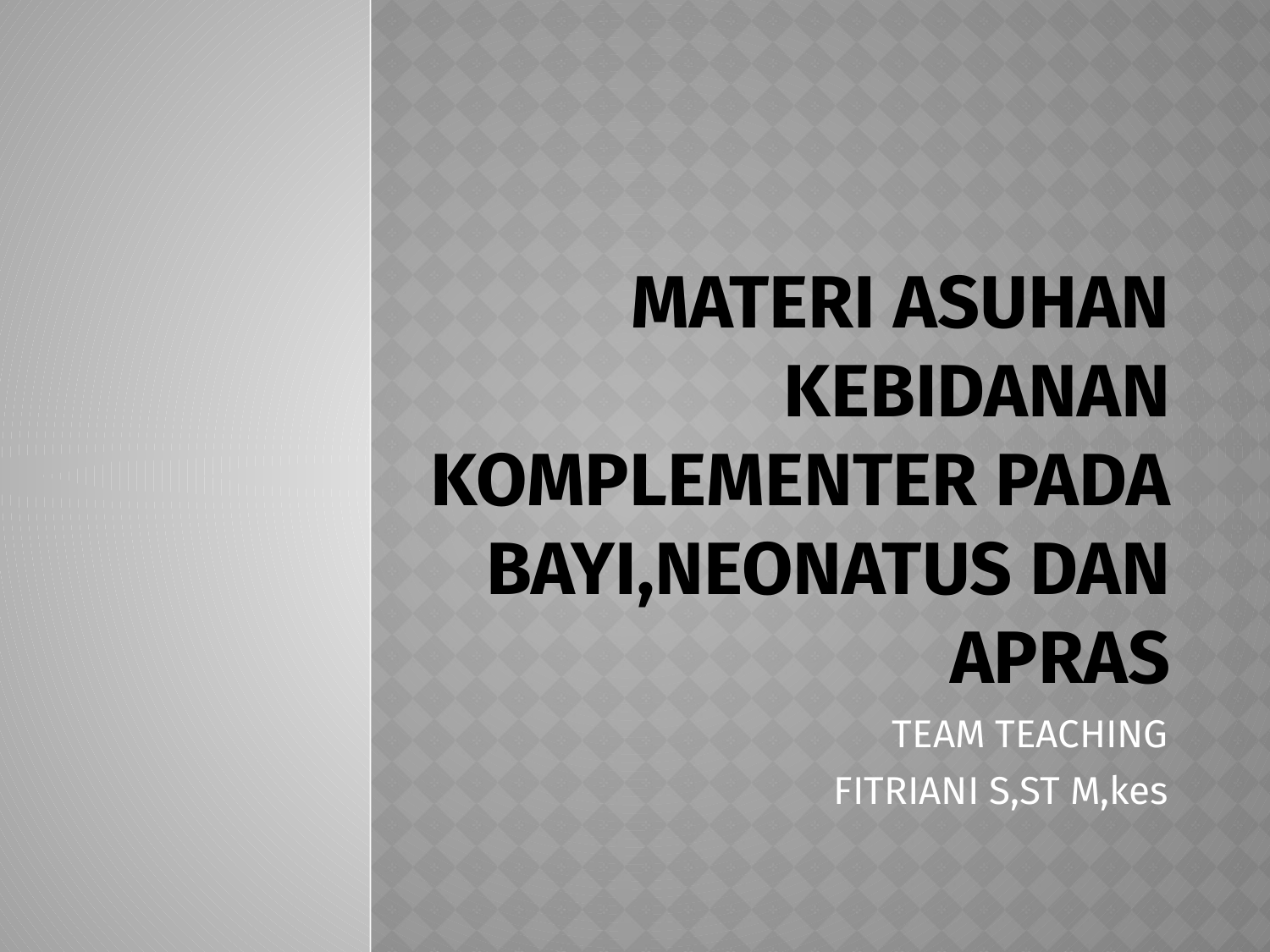

# Materi asuhan kebidanan komplementer pada bayi,neonatus dan apras
TEAM TEACHING
FITRIANI S,ST M,kes